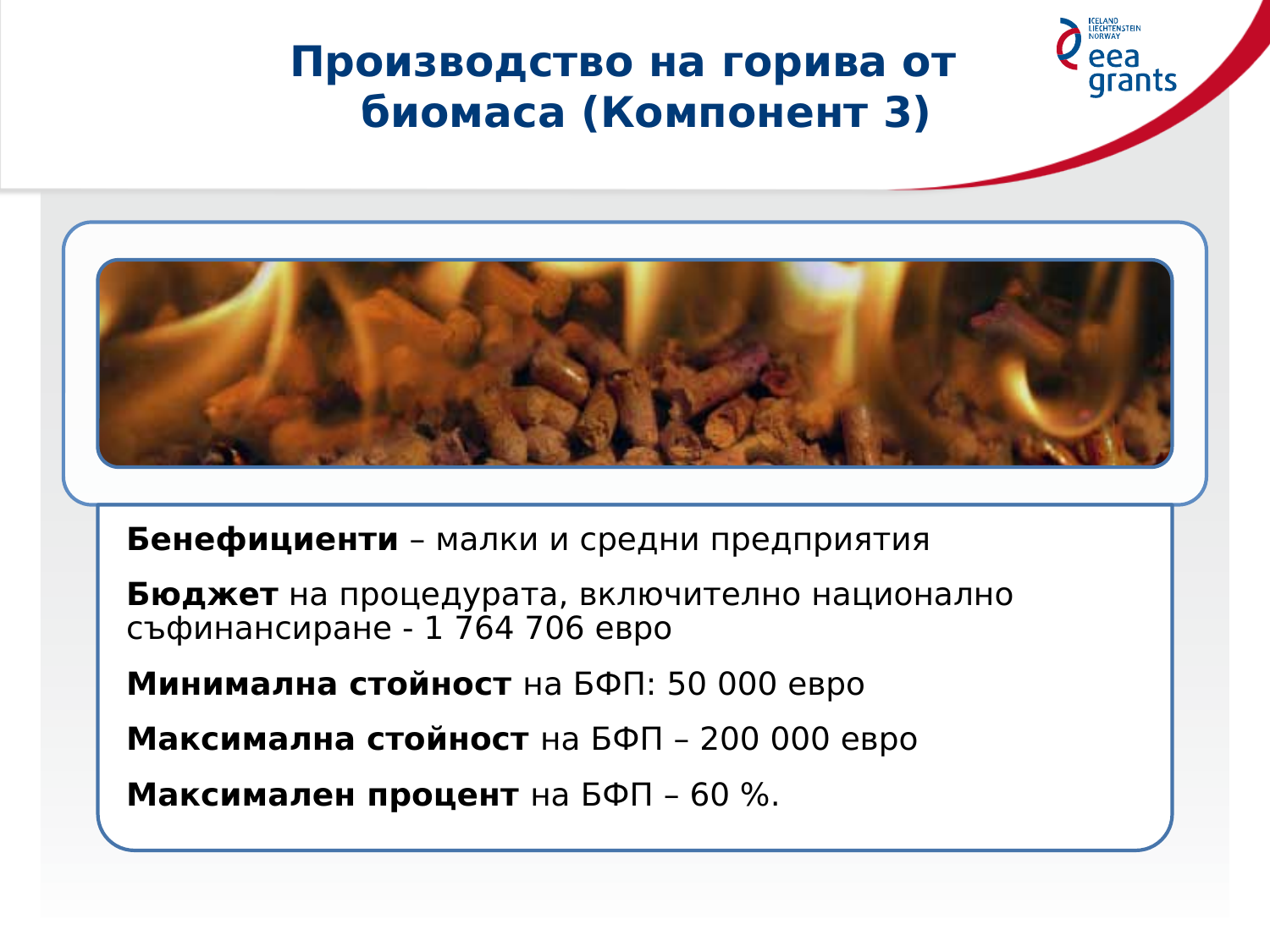

# Производство на горива от биомаса (Компонент 3)
Бенефициенти – малки и средни предприятия
Бюджет на процедурата, включително национално съфинансиране - 1 764 706 евро
Минимална стойност на БФП: 50 000 евро
Максимална стойност на БФП – 200 000 евро
Максимален процент на БФП – 60 %.